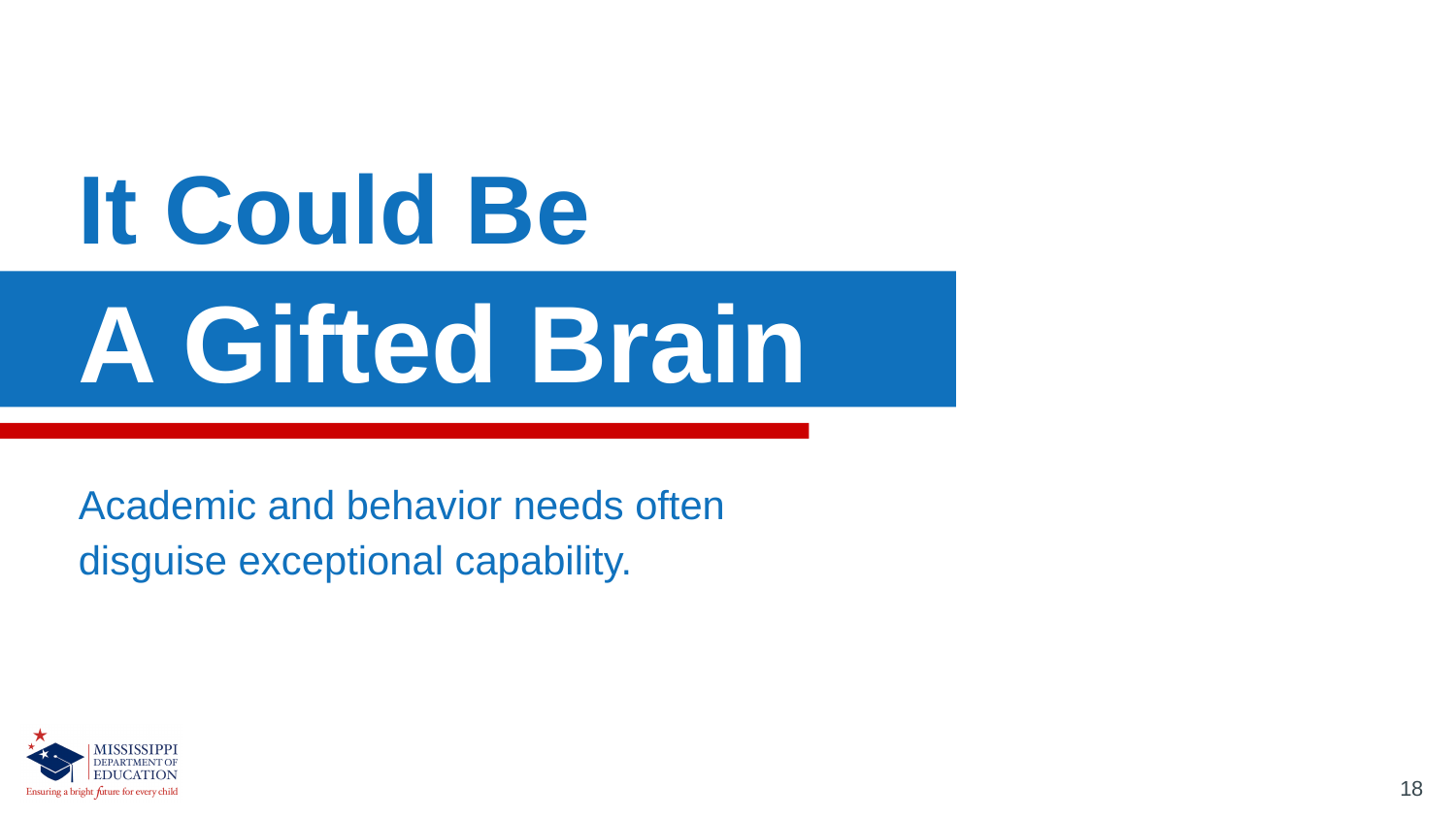

It Could Be
A Gifted Brain
Academic and behavior needs often disguise exceptional capability.
18